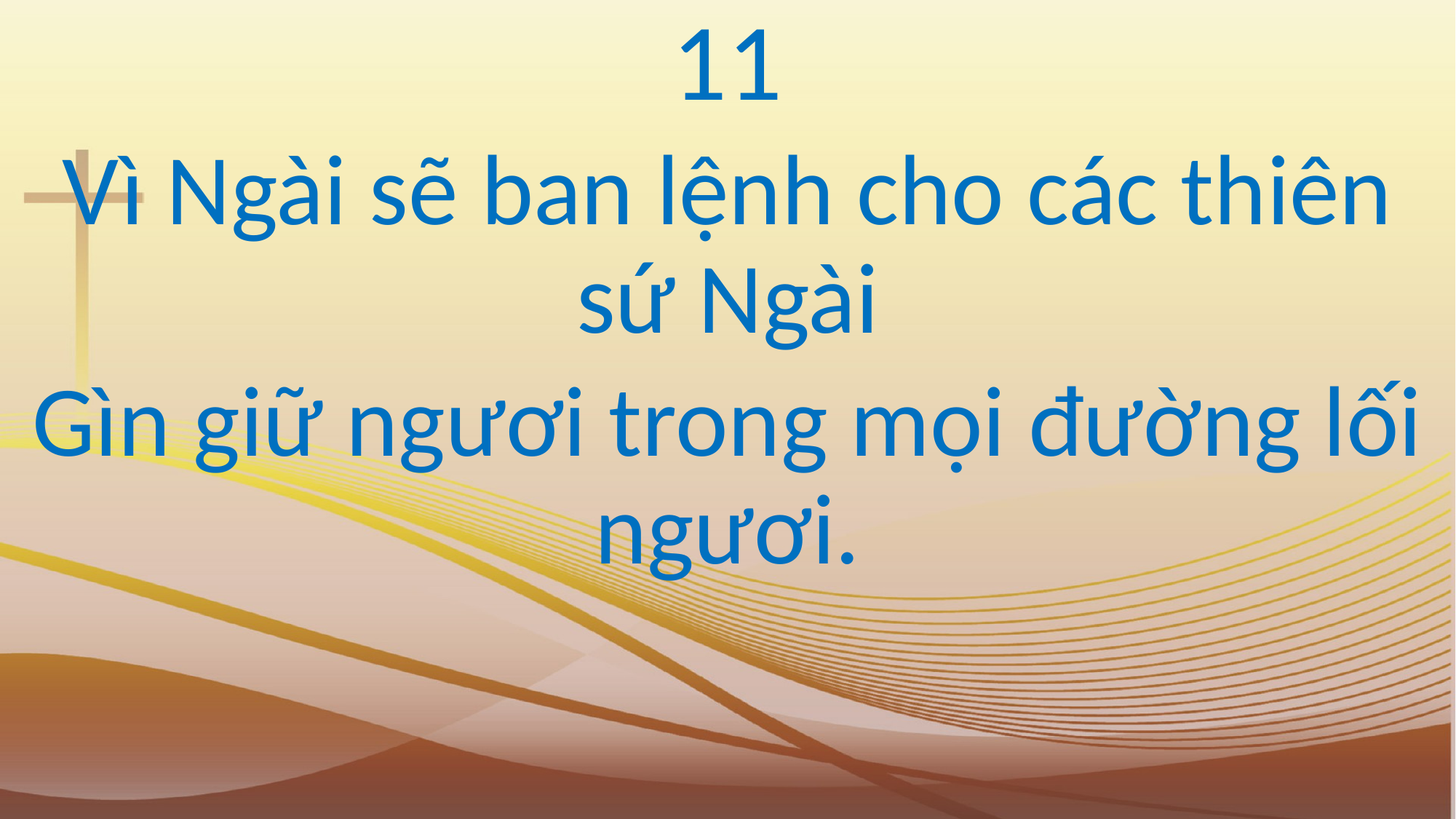

11
Vì Ngài sẽ ban lệnh cho các thiên sứ Ngài
Gìn giữ ngươi trong mọi đường lối ngươi.